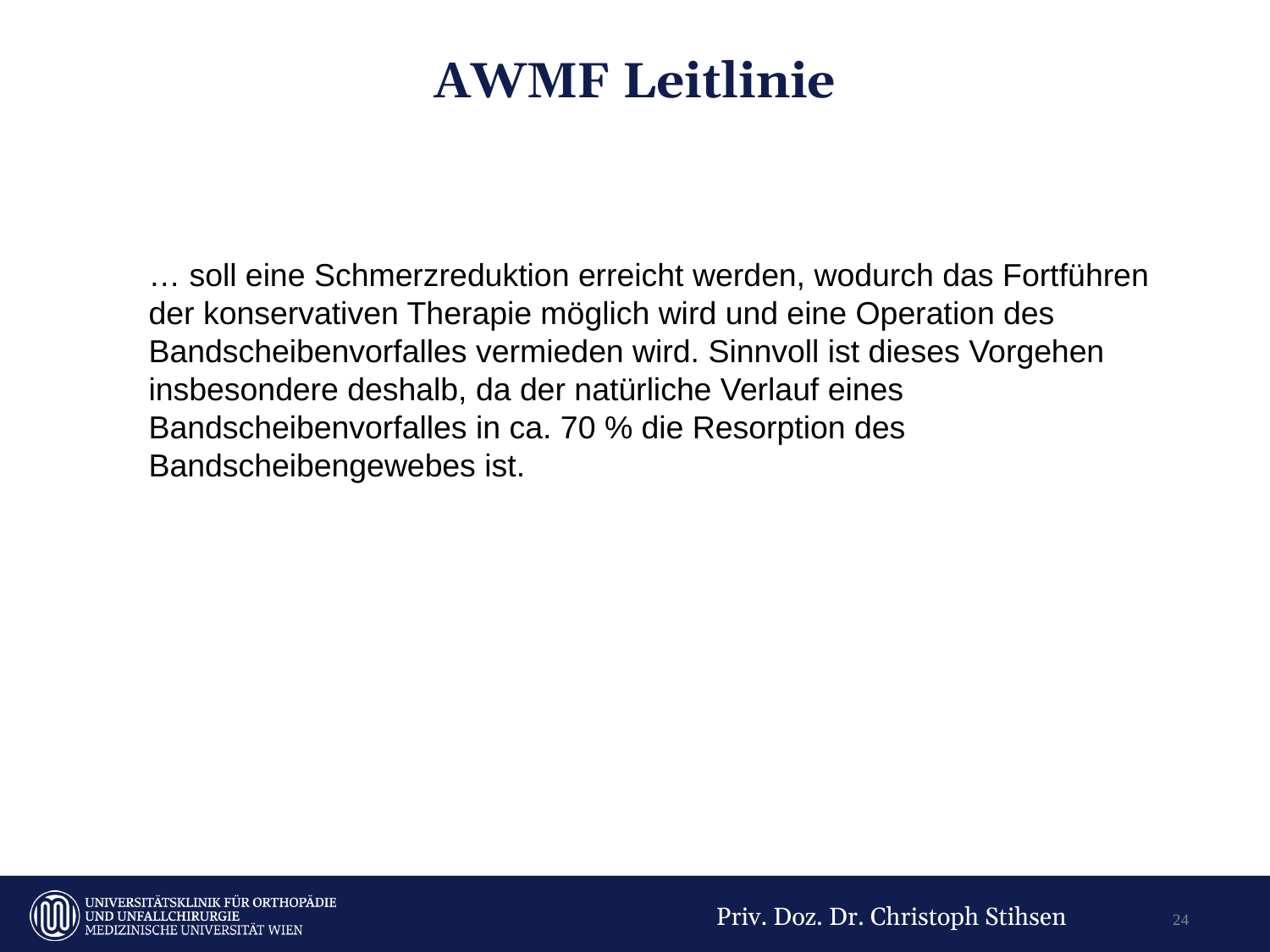

# AWMF Leitlinie
… soll eine Schmerzreduktion erreicht werden, wodurch das Fortführen der konservativen Therapie möglich wird und eine Operation des Bandscheibenvorfalles vermieden wird. Sinnvoll ist dieses Vorgehen insbesondere deshalb, da der natürliche Verlauf eines  Bandscheibenvorfalles in ca. 70 % die Resorption des Bandscheibengewebes ist.
Priv. Doz. Dr. Christoph Stihsen
24